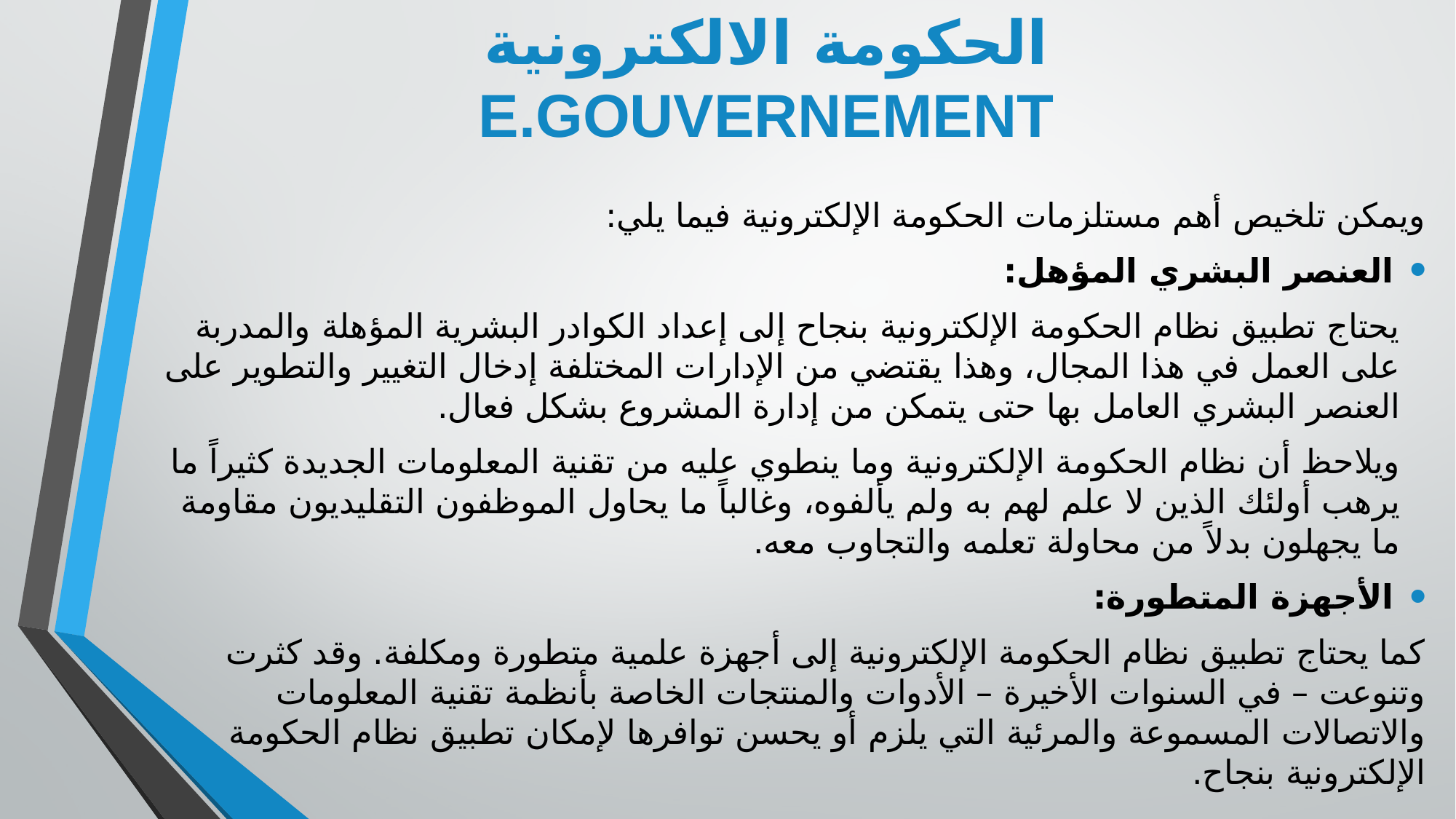

# الحكومة الالكترونية E.GOUVERNEMENT
ويمكن تلخيص أهم مستلزمات الحكومة الإلكترونية فيما يلي:
العنصر البشري المؤهل:
يحتاج تطبيق نظام الحكومة الإلكترونية بنجاح إلى إعداد الكوادر البشرية المؤهلة والمدربة على العمل في هذا المجال، وهذا يقتضي من الإدارات المختلفة إدخال التغيير والتطوير على العنصر البشري العامل بها حتى يتمكن من إدارة المشروع بشكل فعال.
ويلاحظ أن نظام الحكومة الإلكترونية وما ينطوي عليه من تقنية المعلومات الجديدة كثيراً ما يرهب أولئك الذين لا علم لهم به ولم يألفوه، وغالباً ما يحاول الموظفون التقليديون مقاومة ما يجهلون بدلاً من محاولة تعلمه والتجاوب معه.
الأجهزة المتطورة:
كما يحتاج تطبيق نظام الحكومة الإلكترونية إلى أجهزة علمية متطورة ومكلفة. وقد كثرت وتنوعت – في السنوات الأخيرة – الأدوات والمنتجات الخاصة بأنظمة تقنية المعلومات والاتصالات المسموعة والمرئية التي يلزم أو يحسن توافرها لإمكان تطبيق نظام الحكومة الإلكترونية بنجاح.